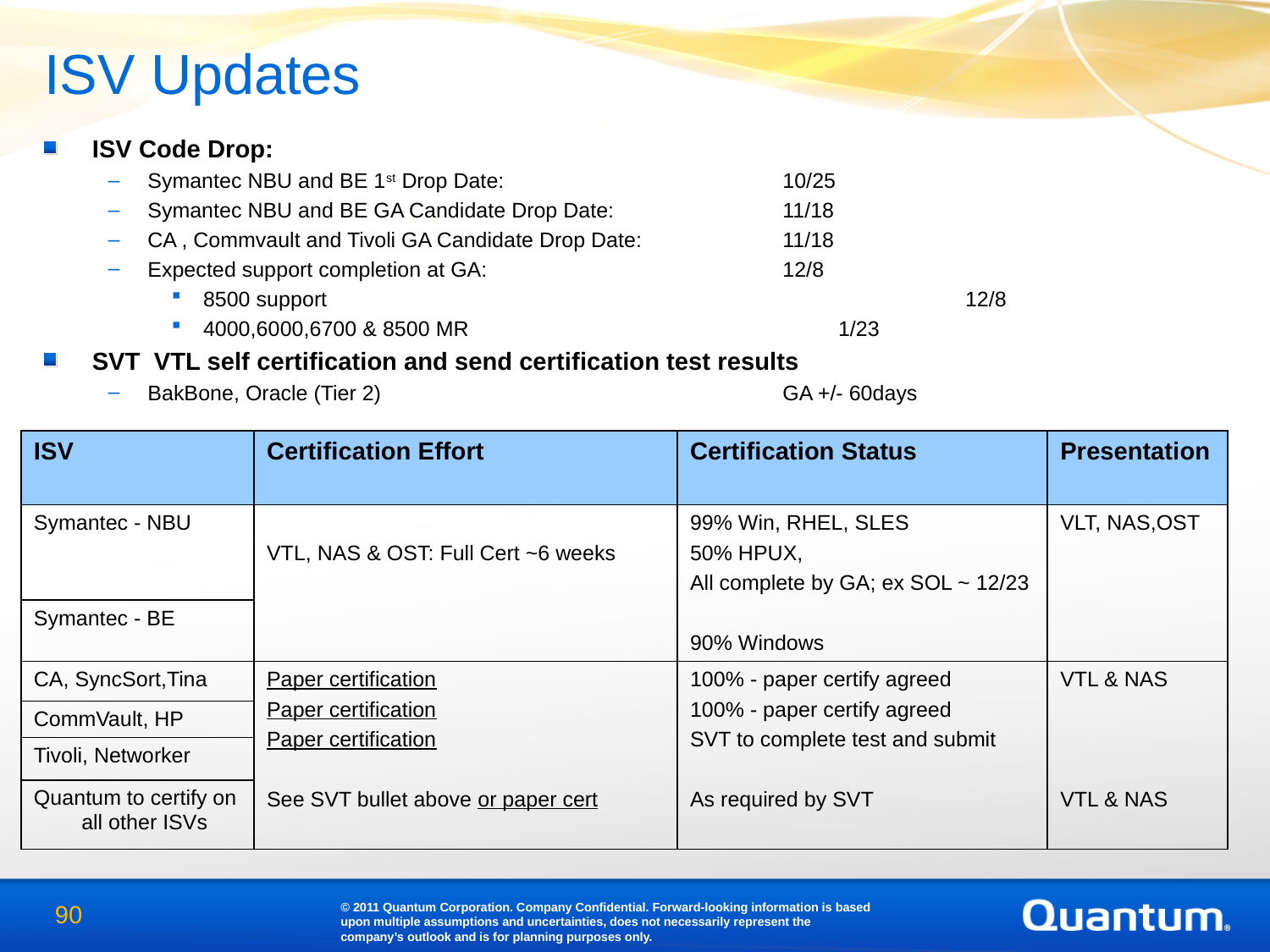

ISV Updates
ISV Code Drop:
Symantec NBU and BE 1st Drop Date: 			10/25
Symantec NBU and BE GA Candidate Drop Date: 		11/18
CA , Commvault and Tivoli GA Candidate Drop Date:		11/18
Expected support completion at GA:			12/8
8500 support 					12/8
4000,6000,6700 & 8500 MR			1/23
SVT  VTL self certification and send certification test results
BakBone, Oracle (Tier 2) 		         		GA +/- 60days

| ISV | Certification Effort | Certification Status | Presentation |
| --- | --- | --- | --- |
| Symantec - NBU | VTL, NAS & OST: Full Cert ~6 weeks | 99% Win, RHEL, SLES 50% HPUX, All complete by GA; ex SOL ~ 12/23 90% Windows | VLT, NAS,OST |
| Symantec - BE |  |  |  |
| CA, SyncSort,Tina | Paper certification Paper certification Paper certification See SVT bullet above or paper cert | 100% - paper certify agreed 100% - paper certify agreed SVT to complete test and submit As required by SVT | VTL & NAS VTL & NAS |
| CommVault, HP |  |  |  |
| Tivoli, Networker |  |  |  |
| Quantum to certify on all other ISVs |  |  |  |
© 2011 Quantum Corporation. Company Confidential. Forward-looking information is based upon multiple assumptions and uncertainties, does not necessarily represent the company’s outlook and is for planning purposes only.
90